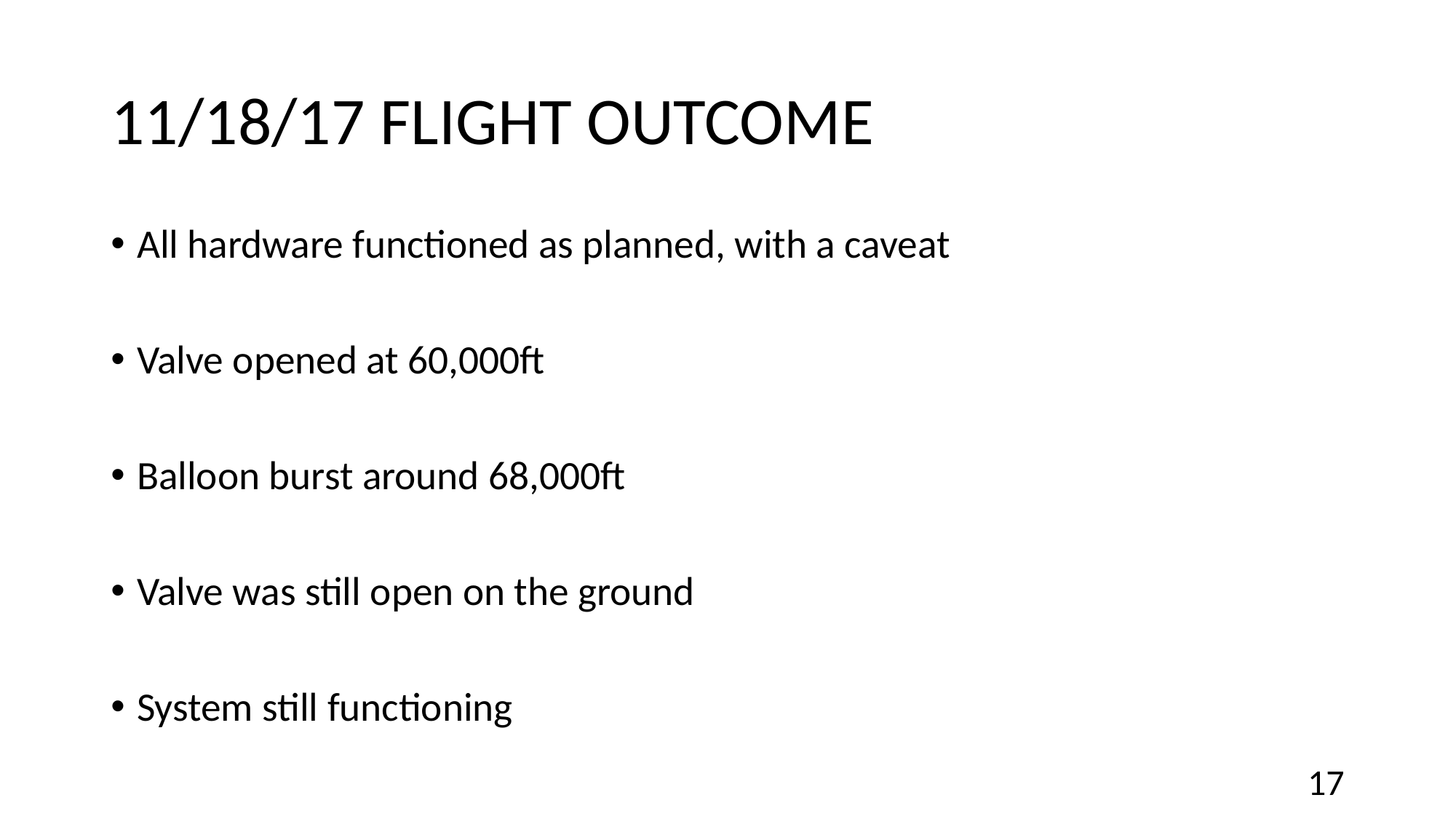

# 11/18/17 FLIGHT OUTCOME
All hardware functioned as planned, with a caveat

Valve opened at 60,000ft

Balloon burst around 68,000ft

Valve was still open on the ground

System still functioning
17